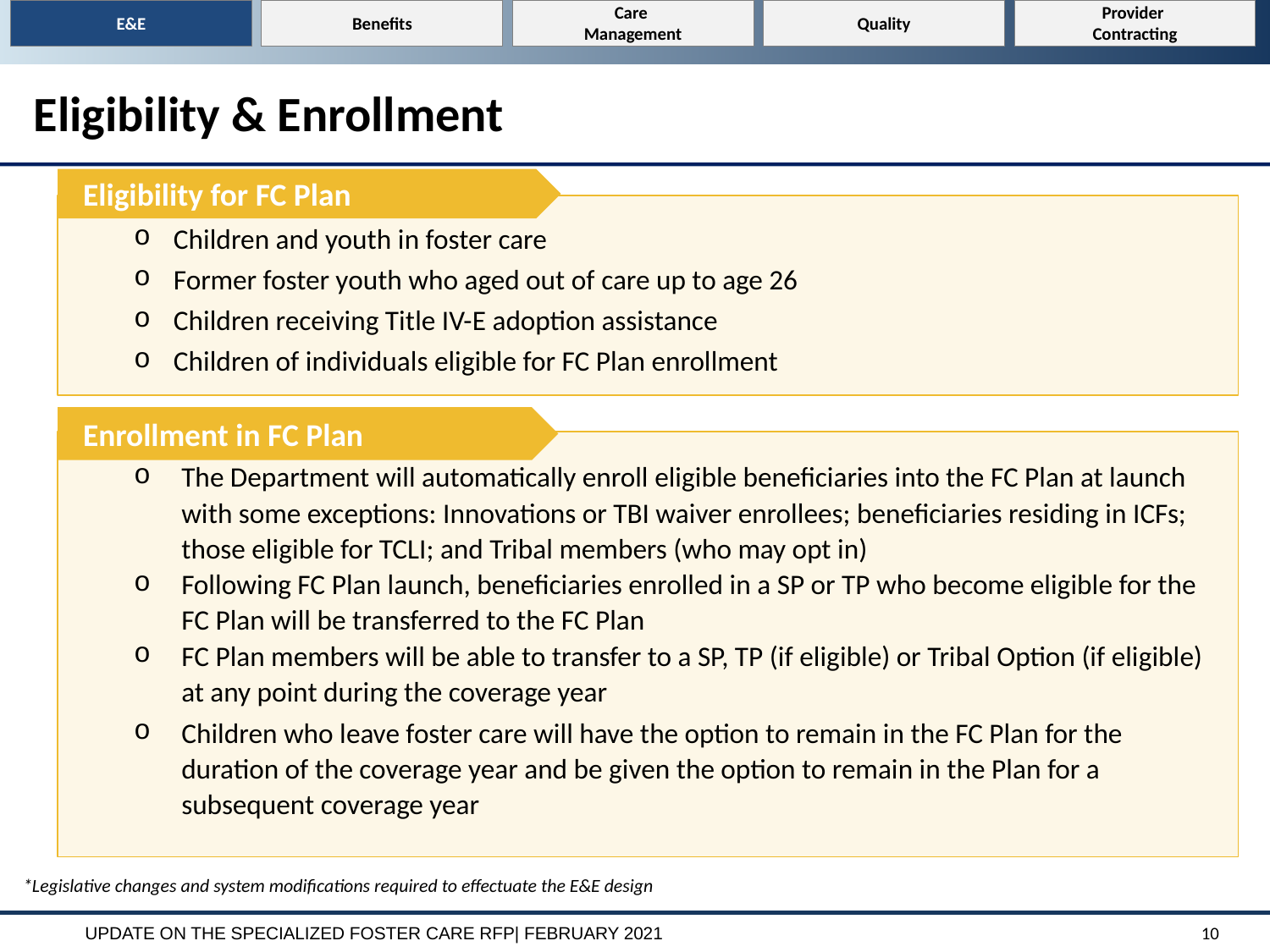

E&E
Benefits
Care
Management
Quality
Provider
Contracting
# Eligibility & Enrollment
Eligibility for FC Plan
Children and youth in foster care
Former foster youth who aged out of care up to age 26
Children receiving Title IV-E adoption assistance
Children of individuals eligible for FC Plan enrollment
Enrollment in FC Plan
The Department will automatically enroll eligible beneficiaries into the FC Plan at launch with some exceptions: Innovations or TBI waiver enrollees; beneficiaries residing in ICFs; those eligible for TCLI; and Tribal members (who may opt in)
Following FC Plan launch, beneficiaries enrolled in a SP or TP who become eligible for the FC Plan will be transferred to the FC Plan
FC Plan members will be able to transfer to a SP, TP (if eligible) or Tribal Option (if eligible) at any point during the coverage year
Children who leave foster care will have the option to remain in the FC Plan for the duration of the coverage year and be given the option to remain in the Plan for a subsequent coverage year

*Legislative changes and system modifications required to effectuate the E&E design
Update on the Specialized FOSTER CARE RFP| February 2021
10